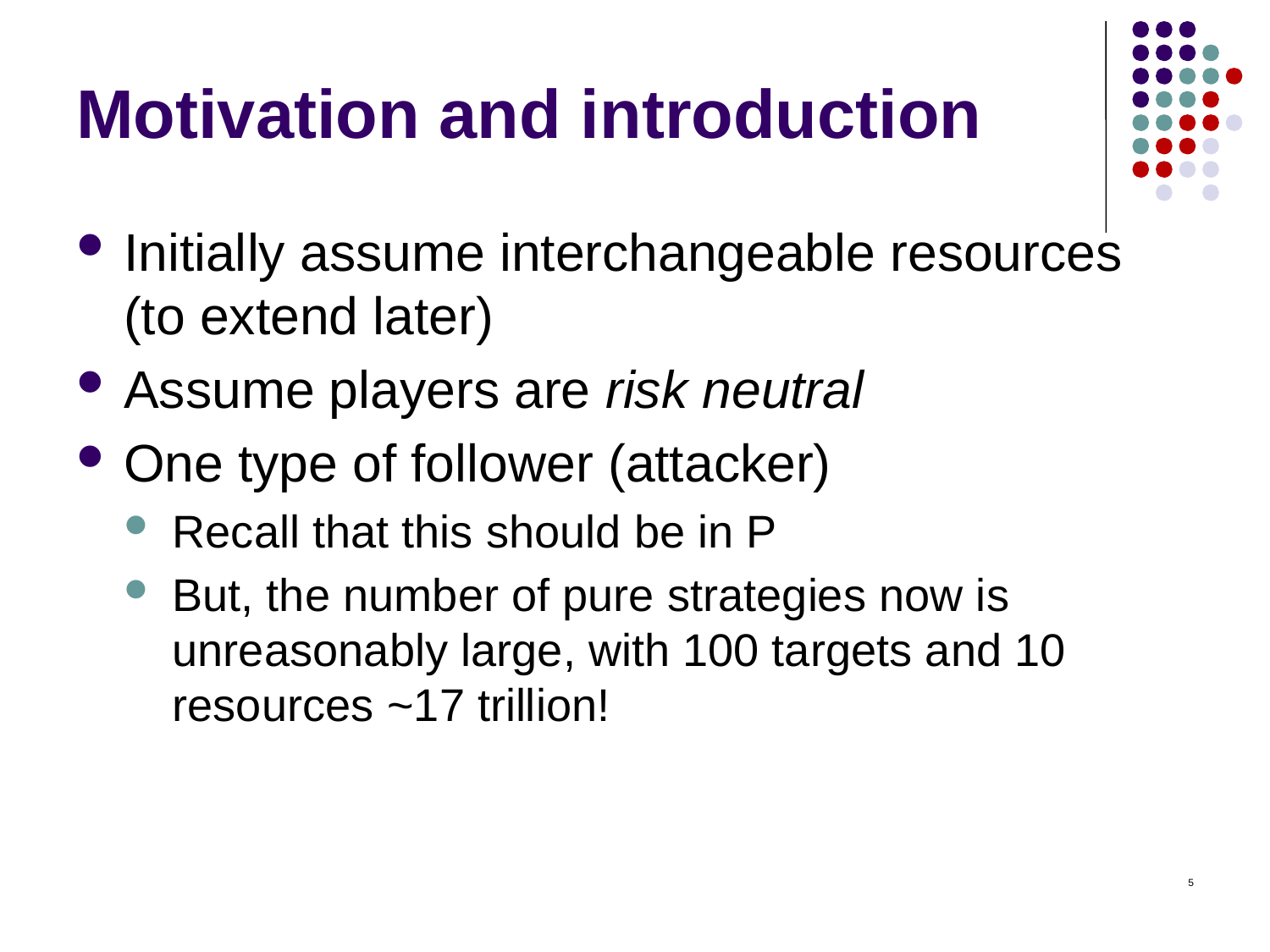

# Motivation and introduction
Initially assume interchangeable resources (to extend later)
Assume players are risk neutral
One type of follower (attacker)
Recall that this should be in P
But, the number of pure strategies now is unreasonably large, with 100 targets and 10 resources ~17 trillion!

5